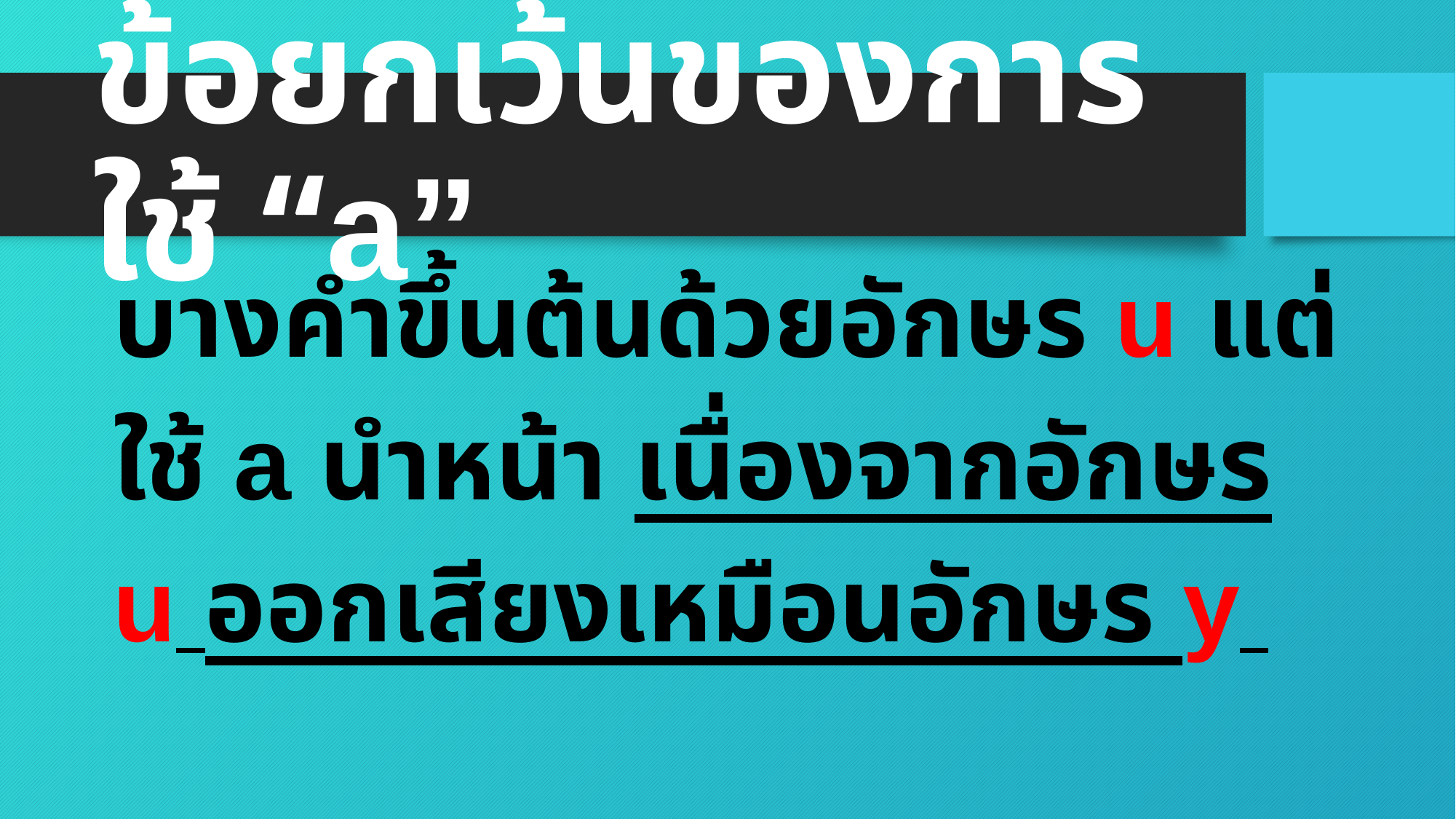

# ข้อยกเว้นของการใช้ “a”
	บางคำขึ้นต้นด้วยอักษร u แต่ใช้ a นำหน้า เนื่องจากอักษร u ออกเสียงเหมือนอักษร y